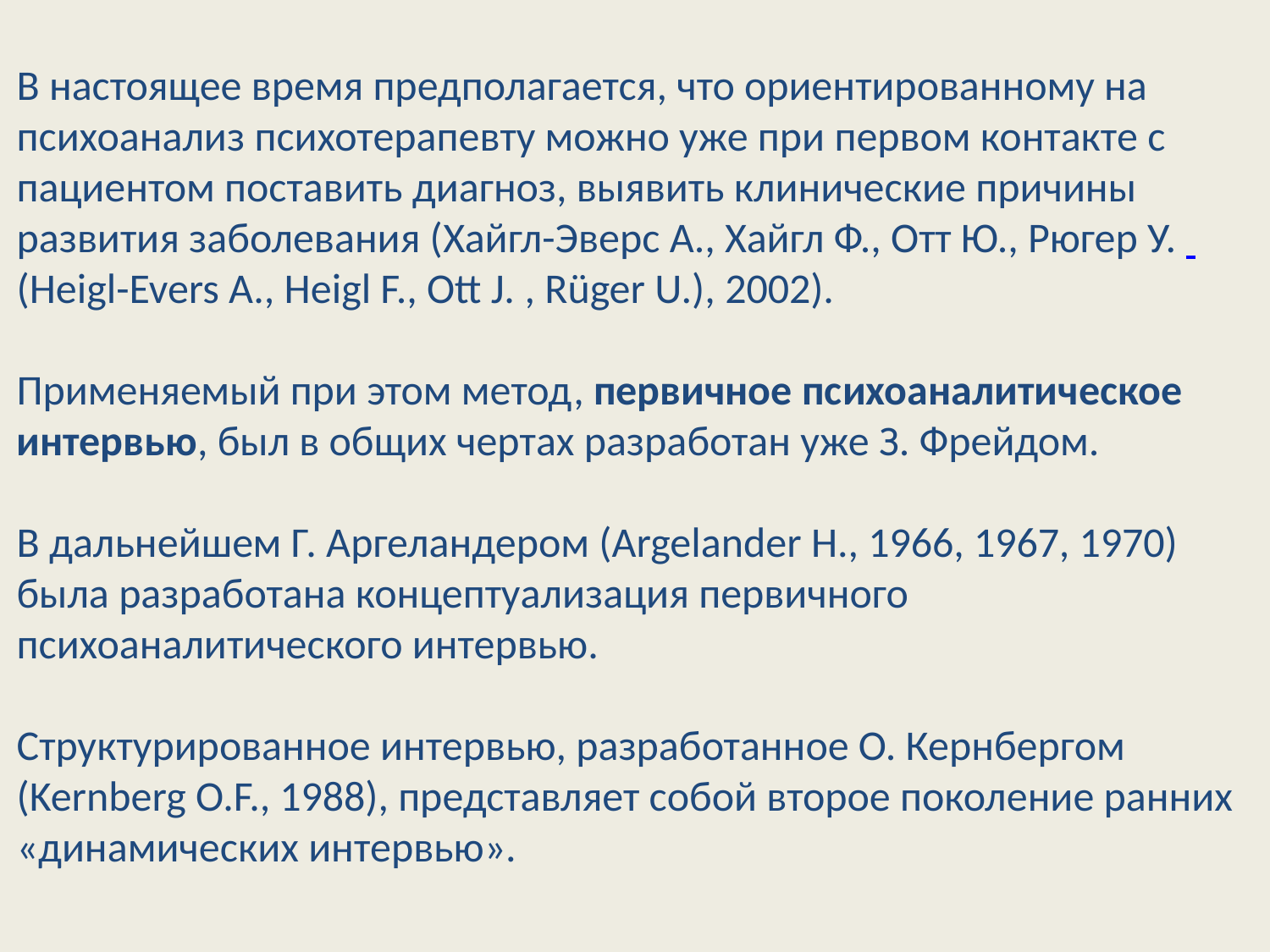

В настоящее время предполагается, что ориентированному на психоанализ психотерапевту можно уже при первом контакте с пациентом поставить диагноз, выявить клинические причины развития заболевания (Хайгл-Эверс А., Хайгл Ф., Отт Ю., Рюгер У.
(Heigl-Evers A., Heigl F., Ott J. , Rüger U.), 2002).

Применяемый при этом метод, первичное психоаналитическое интервью, был в общих чертах разработан уже З. Фрейдом.

В дальнейшем Г. Аргеландером (Argelander Н., 1966, 1967, 1970) была разработана концептуализация первичного психоаналитического интервью.

Структурированное интервью, разработанное О. Кернбергом (Kernberg O.F., 1988), представляет собой второе поколение ранних «динамических интервью».